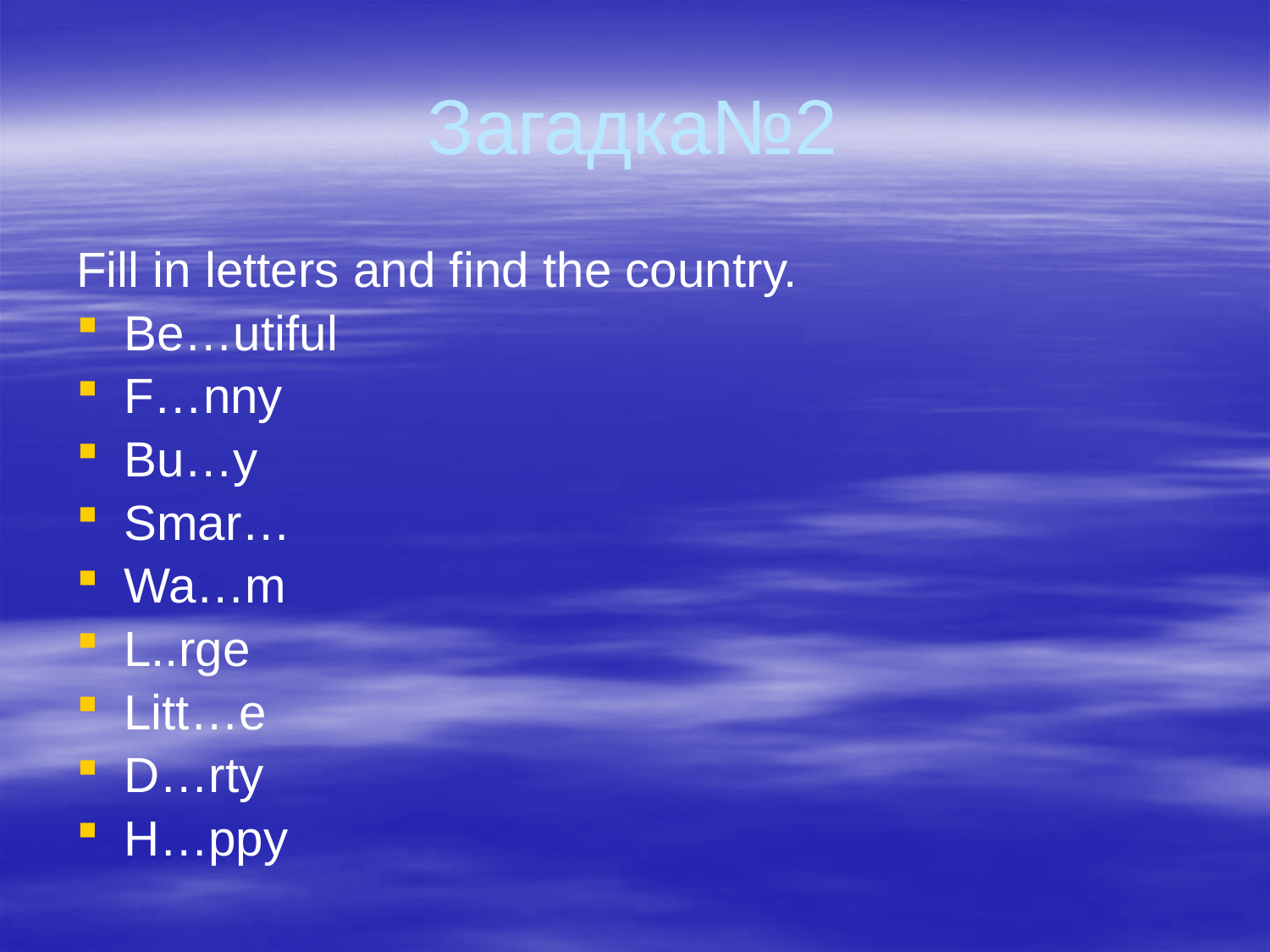

# Загадка№2

Fill in letters and find the country.
Be…utiful
F…nny
Bu…y
Smar…
Wa…m
L..rge
Litt…e
D…rty
H…ppy